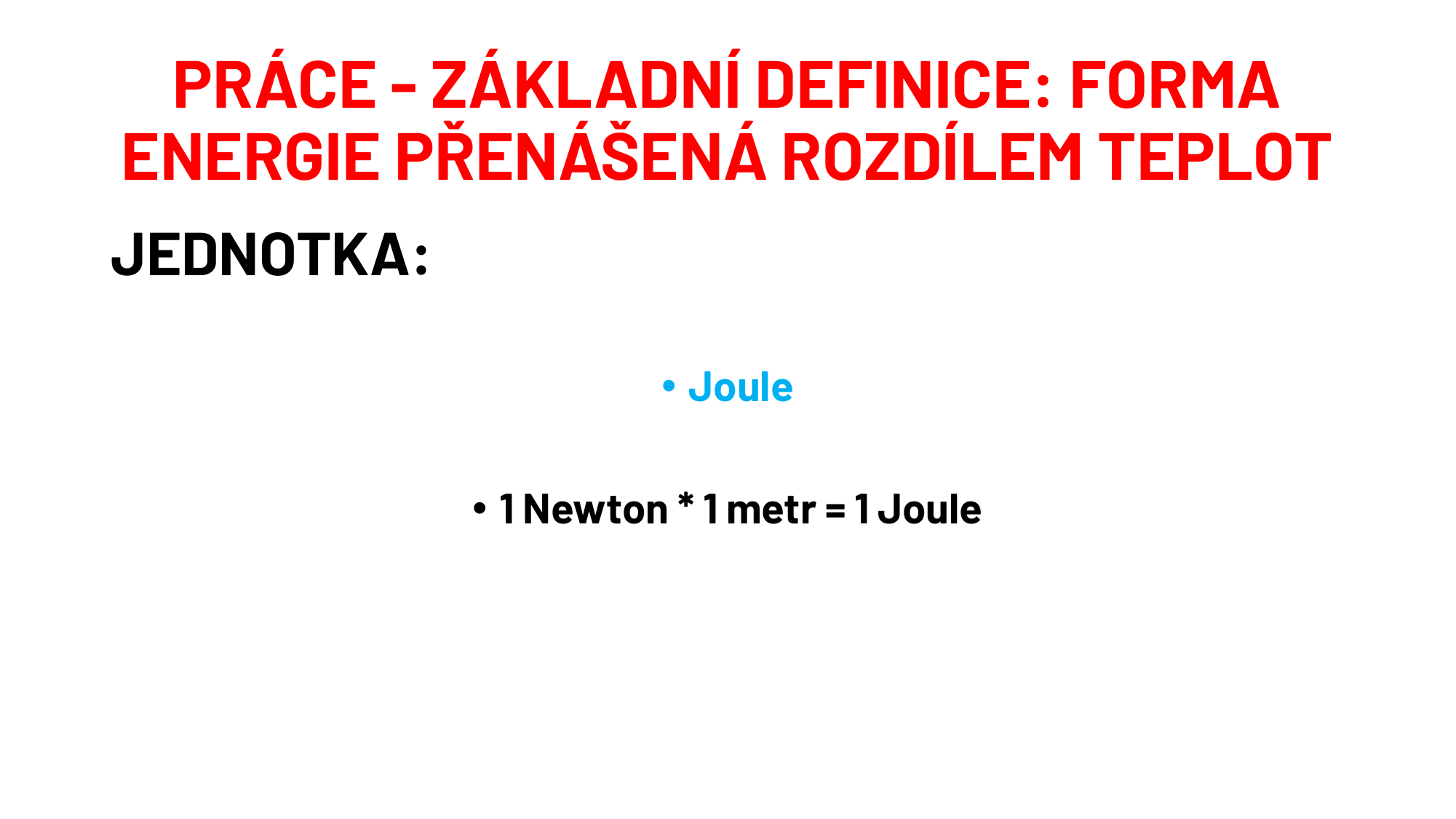

# PRÁCE - ZÁKLADNÍ DEFINICE: FORMA ENERGIE PŘENÁŠENÁ ROZDÍLEM TEPLOT
JEDNOTKA:

Joule

1 Newton * 1 metr = 1 Joule